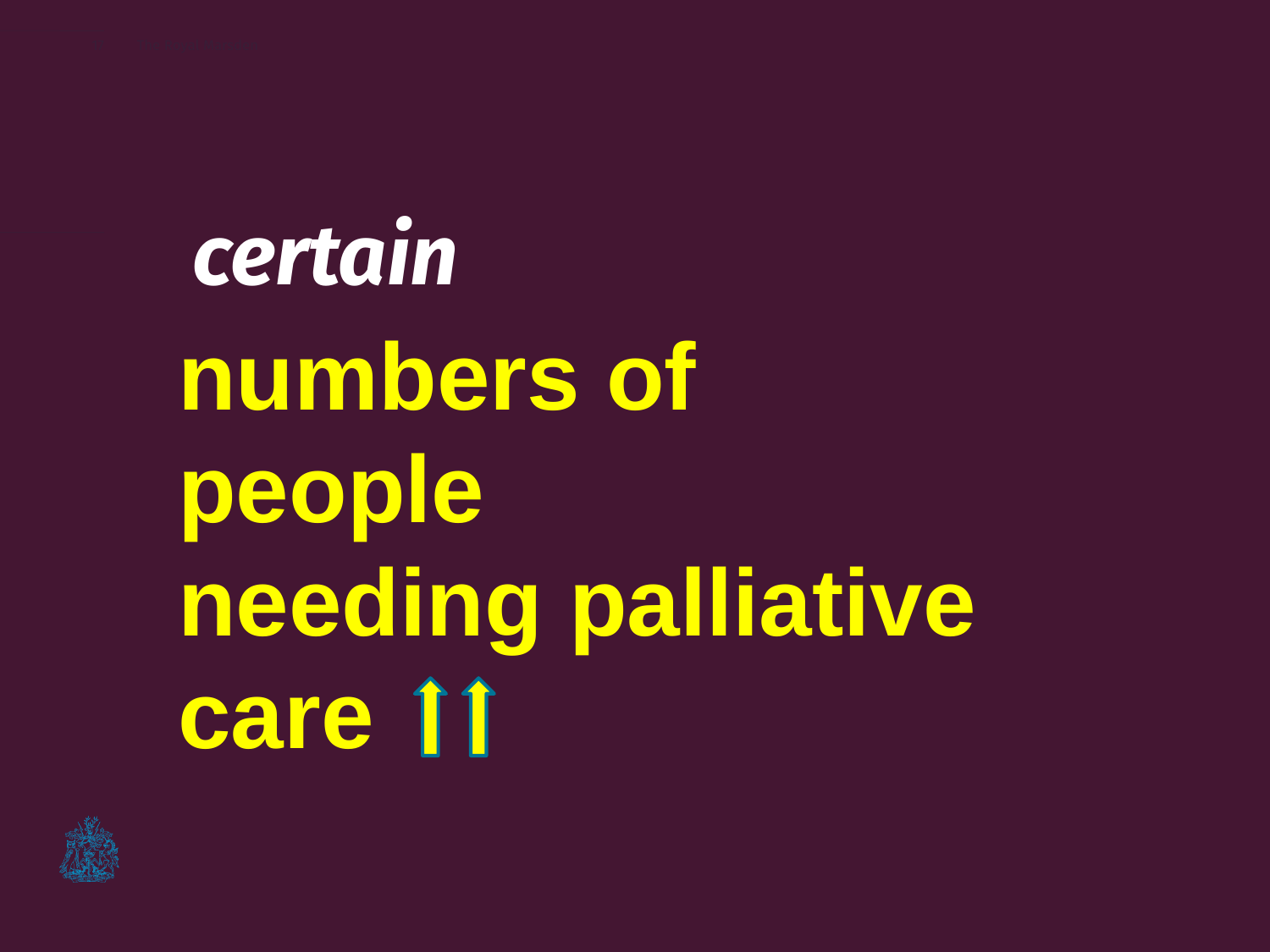

17
certain
numbers of
people
needing palliative
care